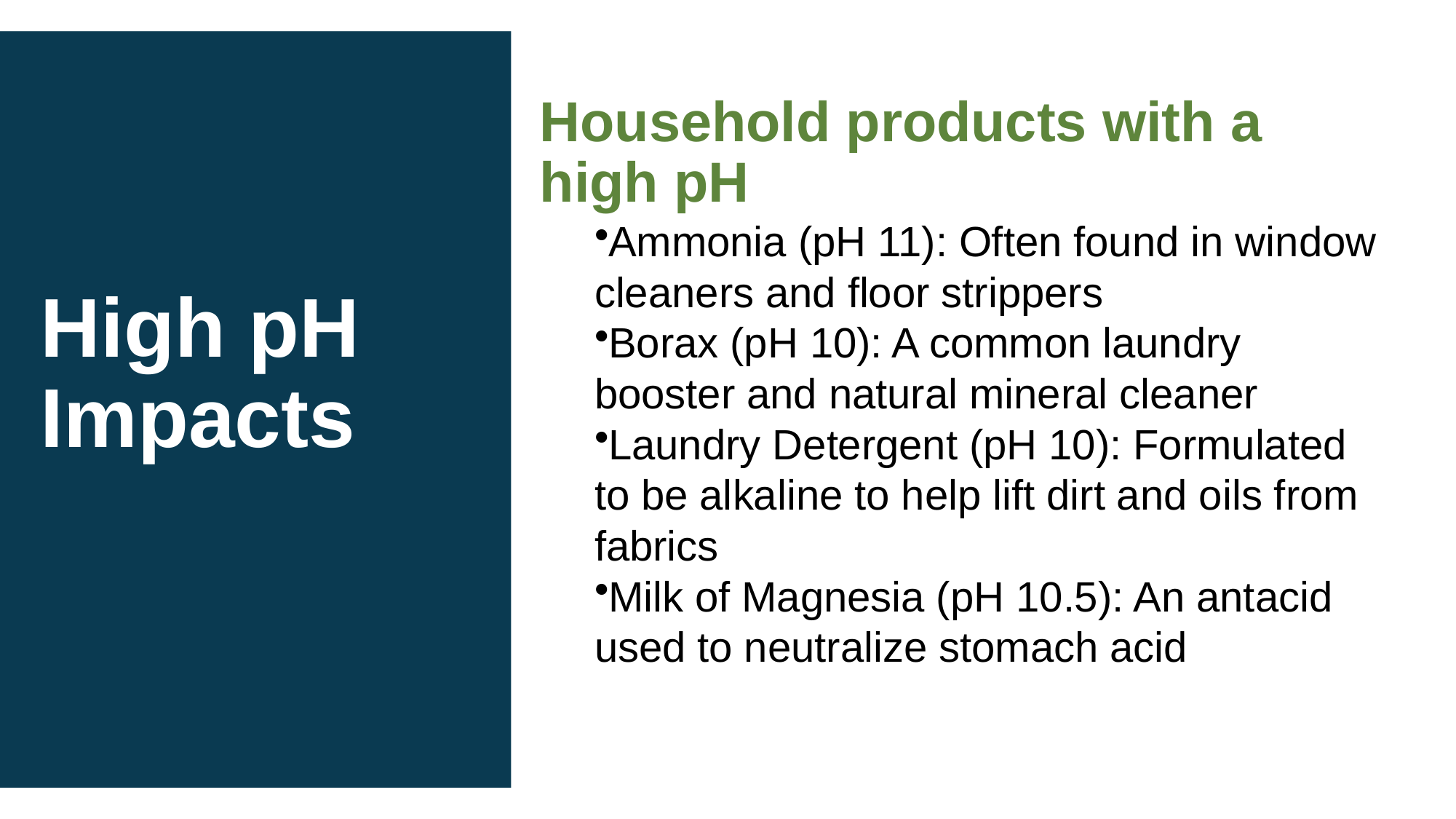

Household products with a high pH
Ammonia (pH 11): Often found in window cleaners and floor strippers
Borax (pH 10): A common laundry booster and natural mineral cleaner
Laundry Detergent (pH 10): Formulated to be alkaline to help lift dirt and oils from fabrics
Milk of Magnesia (pH 10.5): An antacid used to neutralize stomach acid

# High pH Impacts